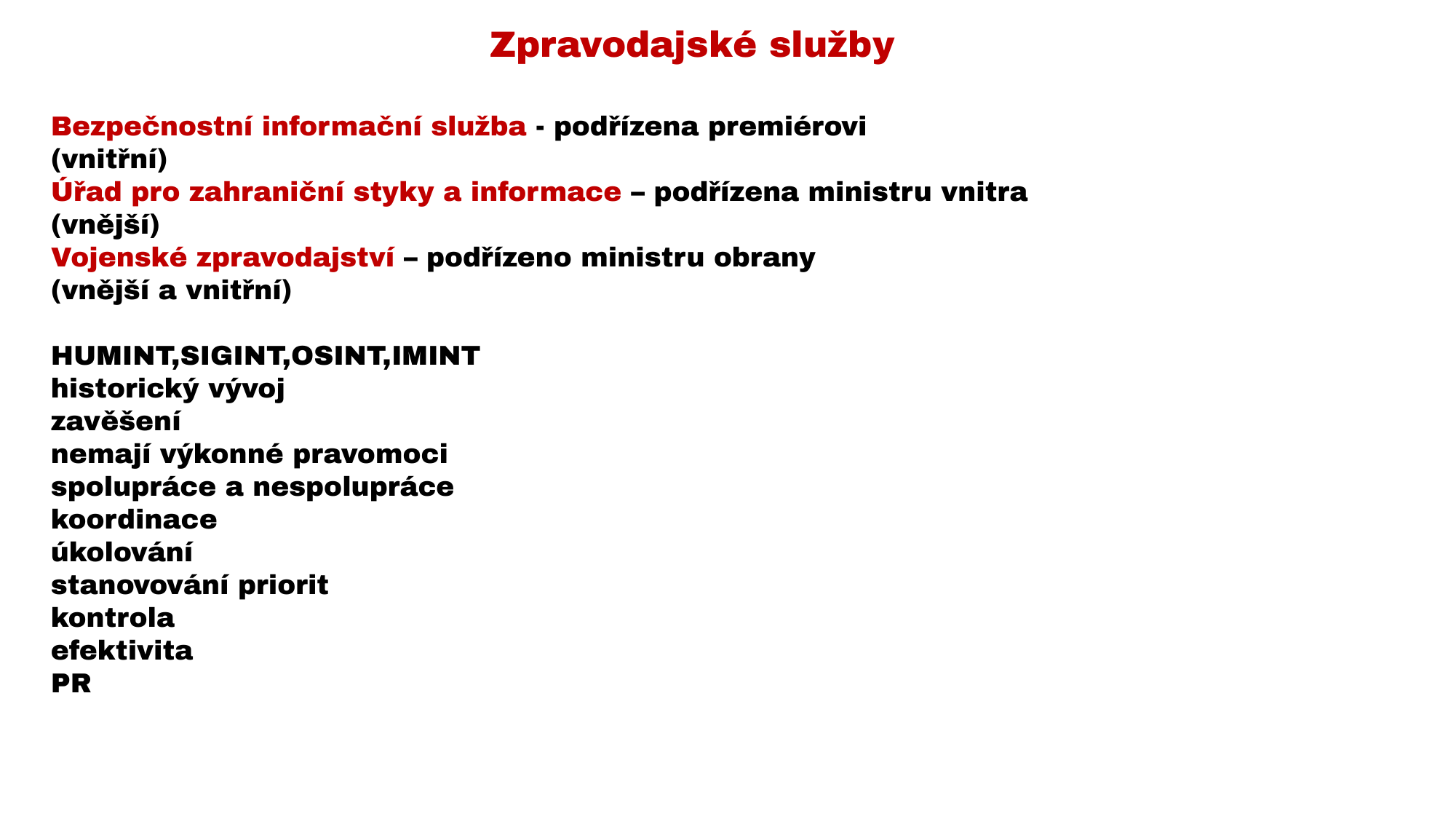

Zpravodajské služby

Bezpečnostní informační služba - podřízena premiérovi
(vnitřní)
Úřad pro zahraniční styky a informace – podřízena ministru vnitra
(vnější)
Vojenské zpravodajství – podřízeno ministru obrany
(vnější a vnitřní)

HUMINT,SIGINT,OSINT,IMINT
historický vývoj
zavěšení
nemají výkonné pravomoci
spolupráce a nespolupráce
koordinace
úkolování
stanovování priorit
kontrola
efektivita
PR